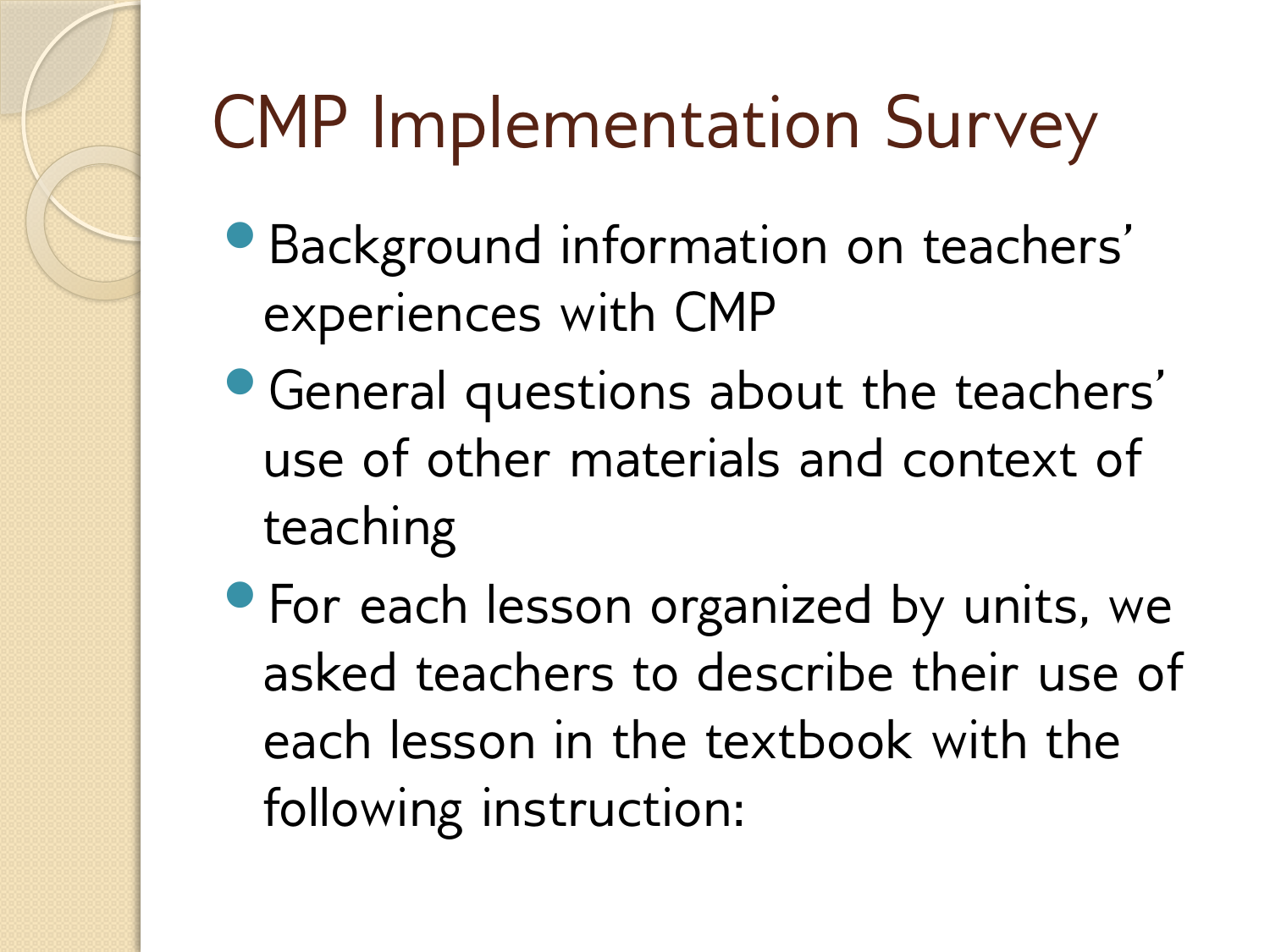

# CMP Implementation Survey
Background information on teachers’ experiences with CMP
General questions about the teachers’ use of other materials and context of teaching
For each lesson organized by units, we asked teachers to describe their use of each lesson in the textbook with the following instruction: